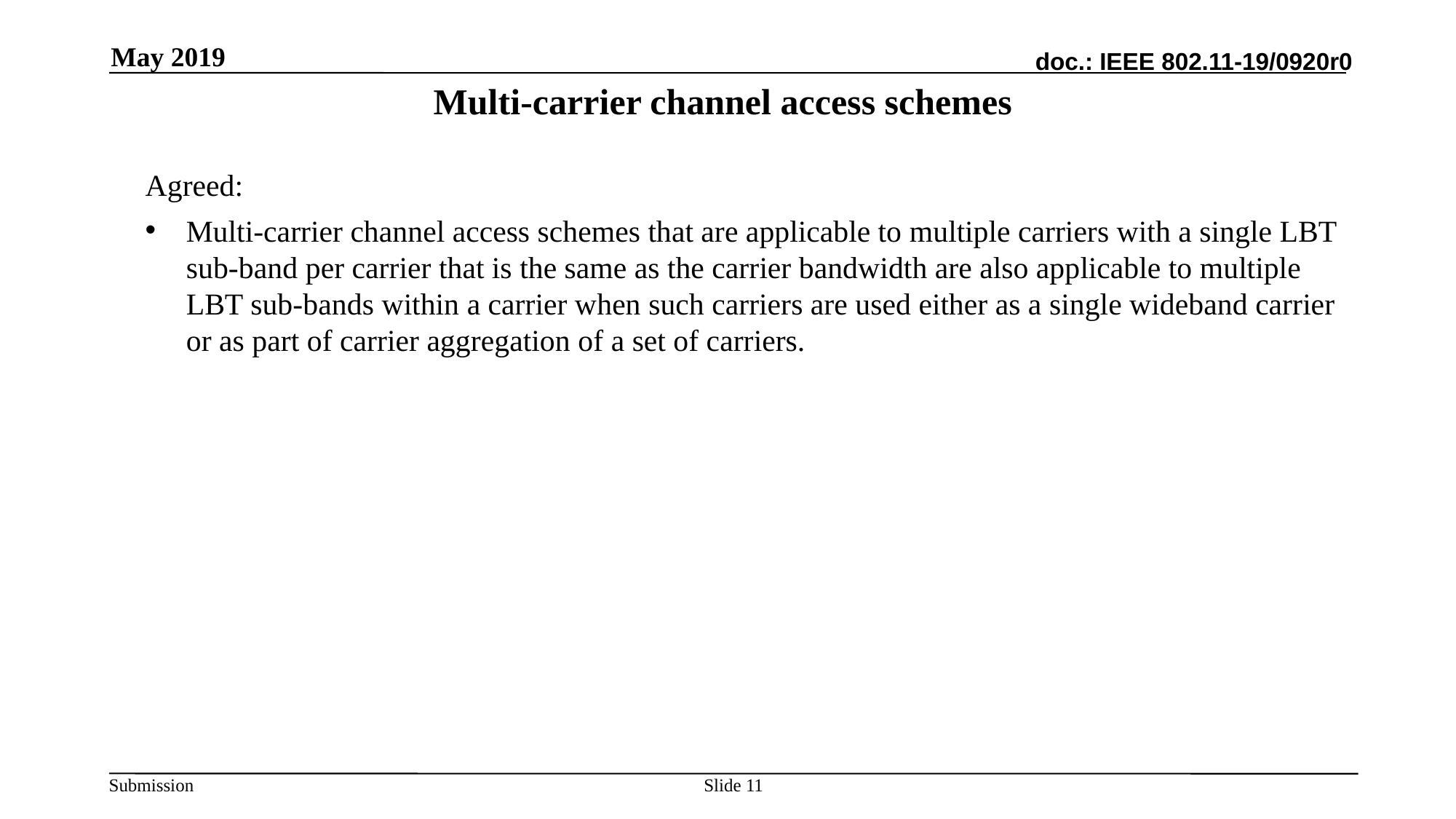

May 2019
# Multi-carrier channel access schemes
Agreed:
Multi-carrier channel access schemes that are applicable to multiple carriers with a single LBT sub-band per carrier that is the same as the carrier bandwidth are also applicable to multiple LBT sub-bands within a carrier when such carriers are used either as a single wideband carrier or as part of carrier aggregation of a set of carriers.

Slide 11